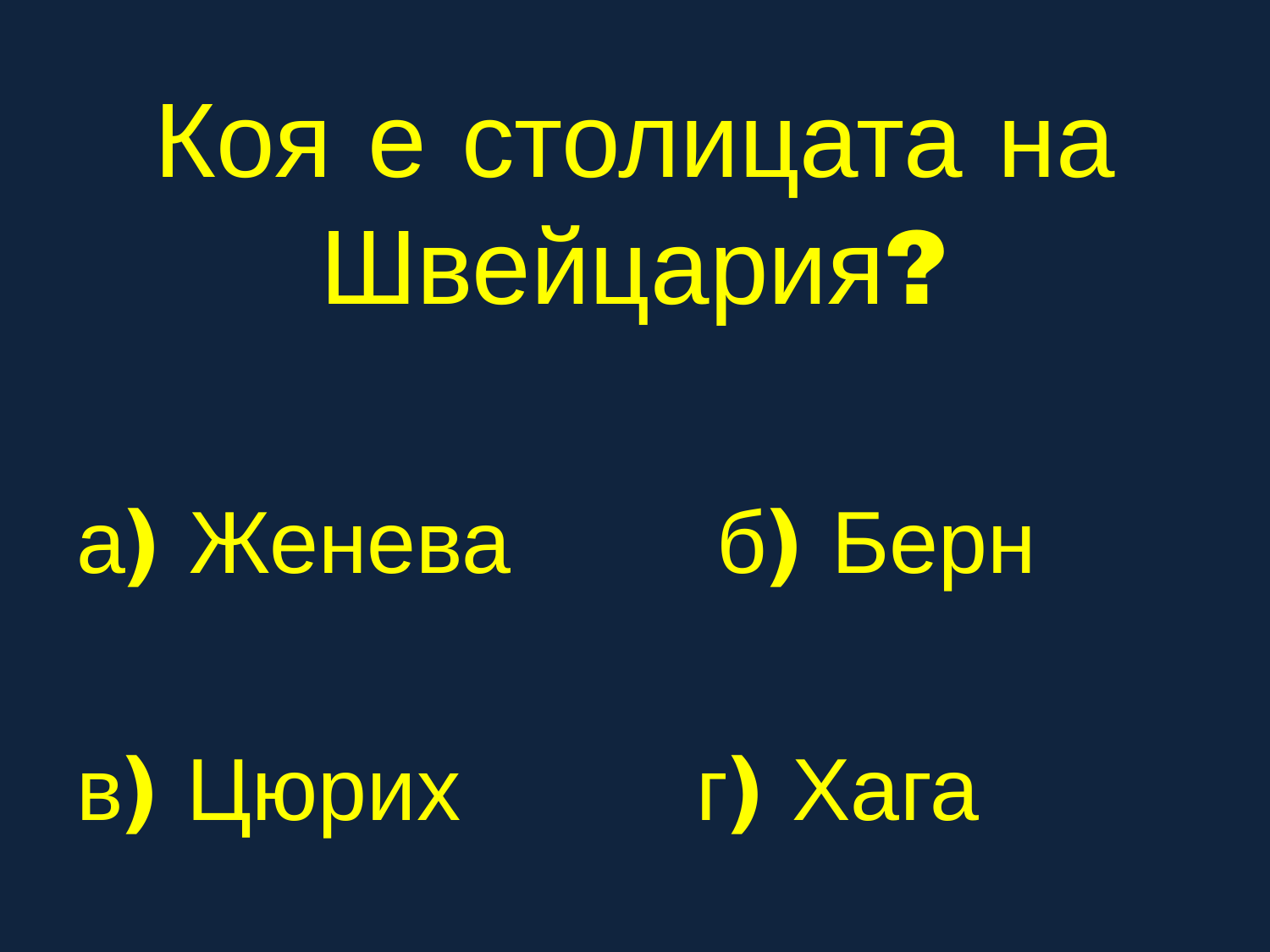

# Коя е столицата на Швейцария?

а) Женева       б) Берн

в) Цюрих        г) Хага